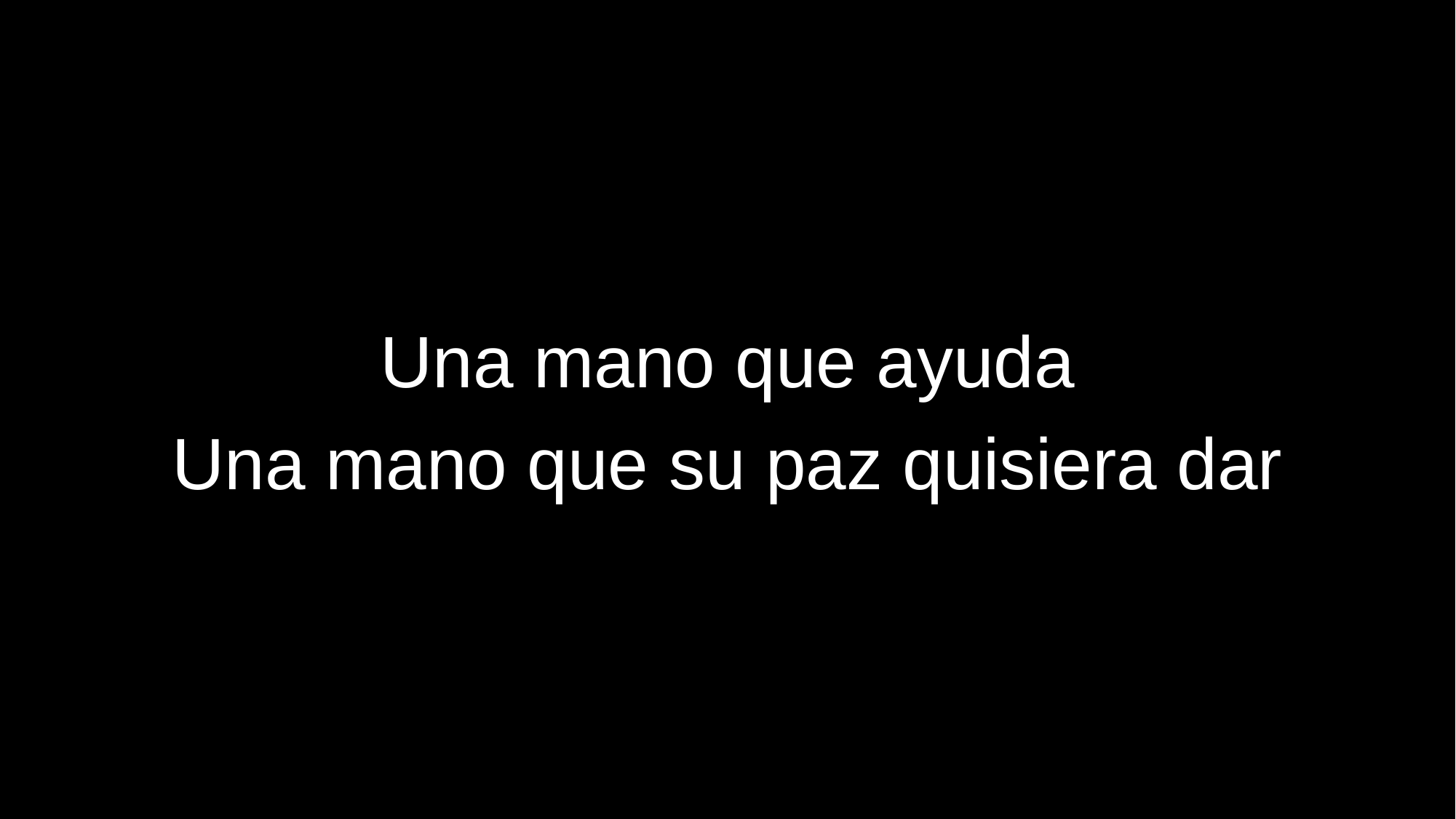

Una mano que ayuda
Una mano que su paz quisiera dar